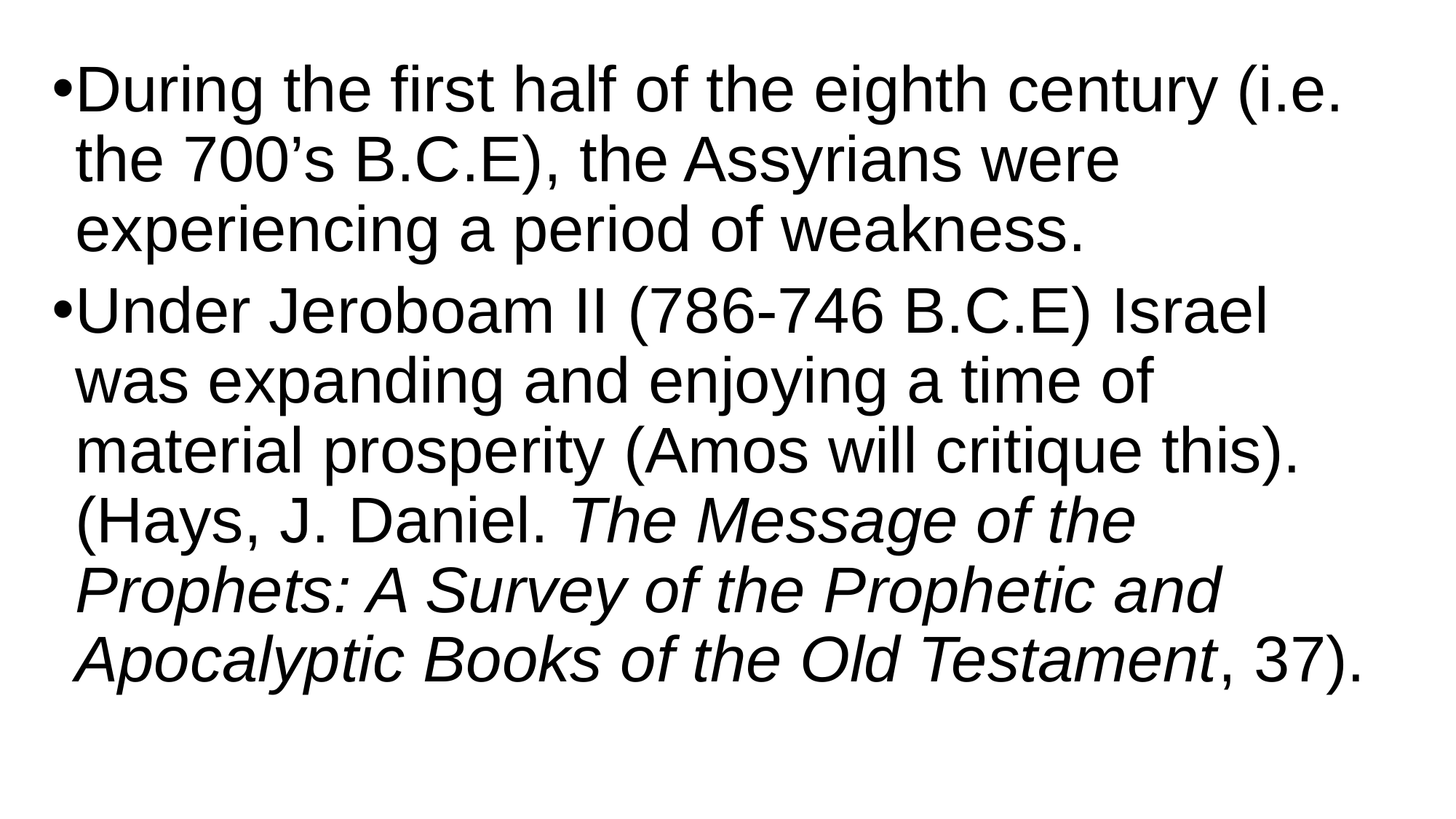

During the first half of the eighth century (i.e. the 700’s B.C.E), the Assyrians were experiencing a period of weakness.
Under Jeroboam II (786-746 B.C.E) Israel was expanding and enjoying a time of material prosperity (Amos will critique this). (Hays, J. Daniel. The Message of the Prophets: A Survey of the Prophetic and Apocalyptic Books of the Old Testament, 37).